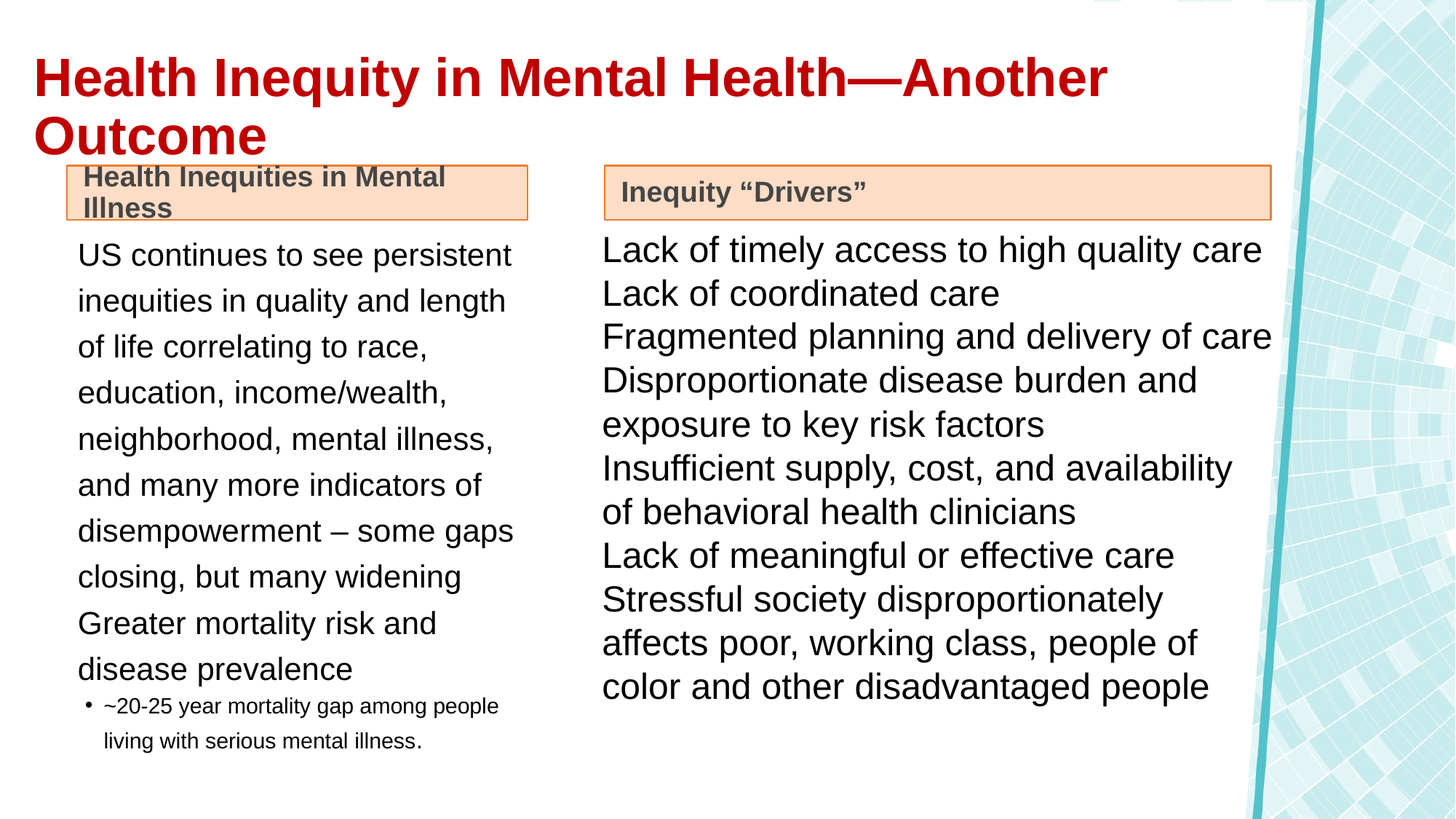

# Health Inequity in Mental Health—Another Outcome
Health Inequities in Mental Illness
Inequity “Drivers”
Lack of timely access to high quality care
Lack of coordinated care
Fragmented planning and delivery of care
Disproportionate disease burden and exposure to key risk factors
Insufficient supply, cost, and availability of behavioral health clinicians
Lack of meaningful or effective care
Stressful society disproportionately affects poor, working class, people of color and other disadvantaged people
US continues to see persistent inequities in quality and length of life correlating to race, education, income/wealth, neighborhood, mental illness, and many more indicators of disempowerment – some gaps closing, but many widening
Greater mortality risk and disease prevalence
~20-25 year mortality gap among people living with serious mental illness.